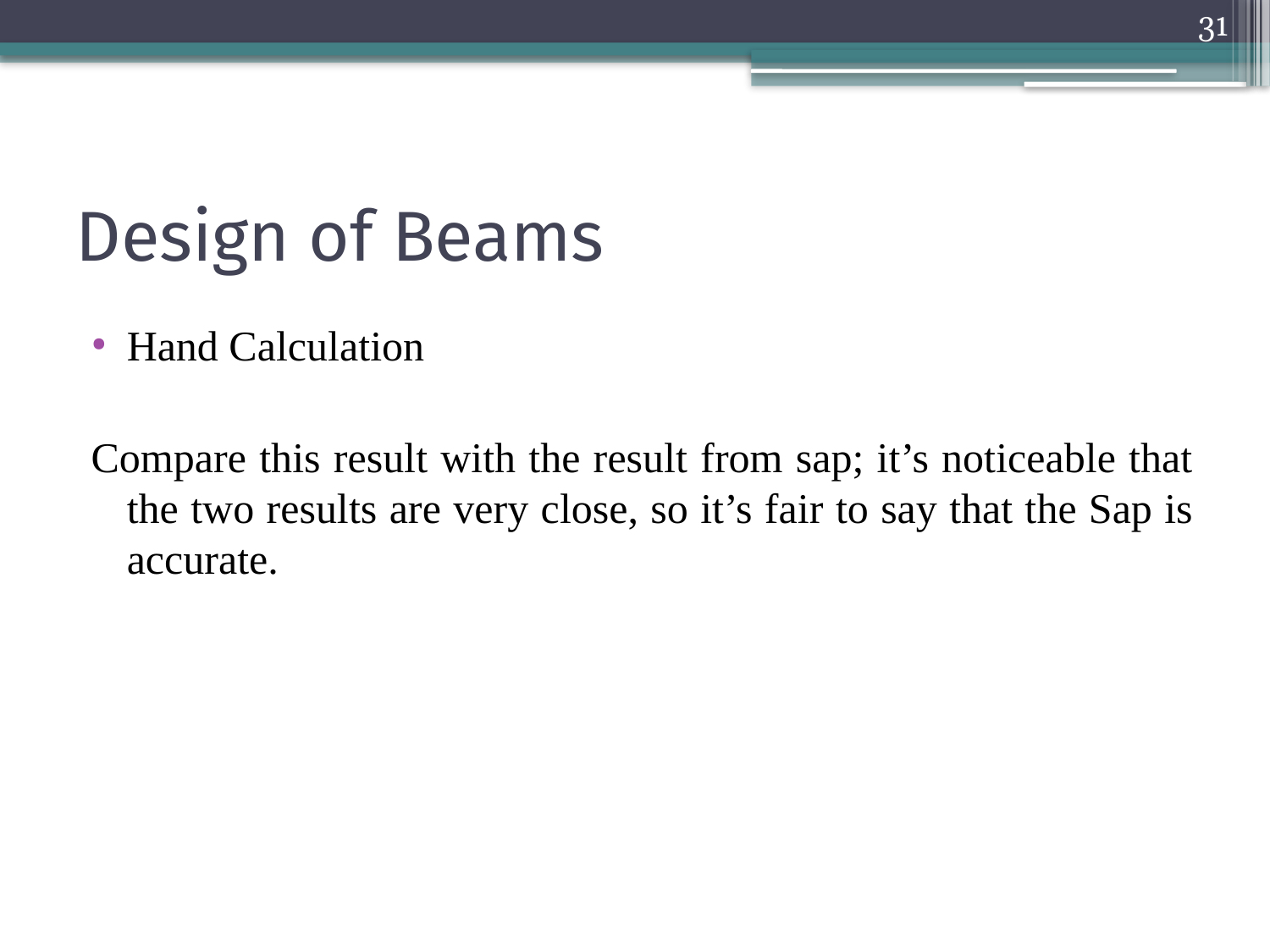

31
# Design of Beams
Hand Calculation

Compare this result with the result from sap; it’s noticeable that the two results are very close, so it’s fair to say that the Sap is accurate.